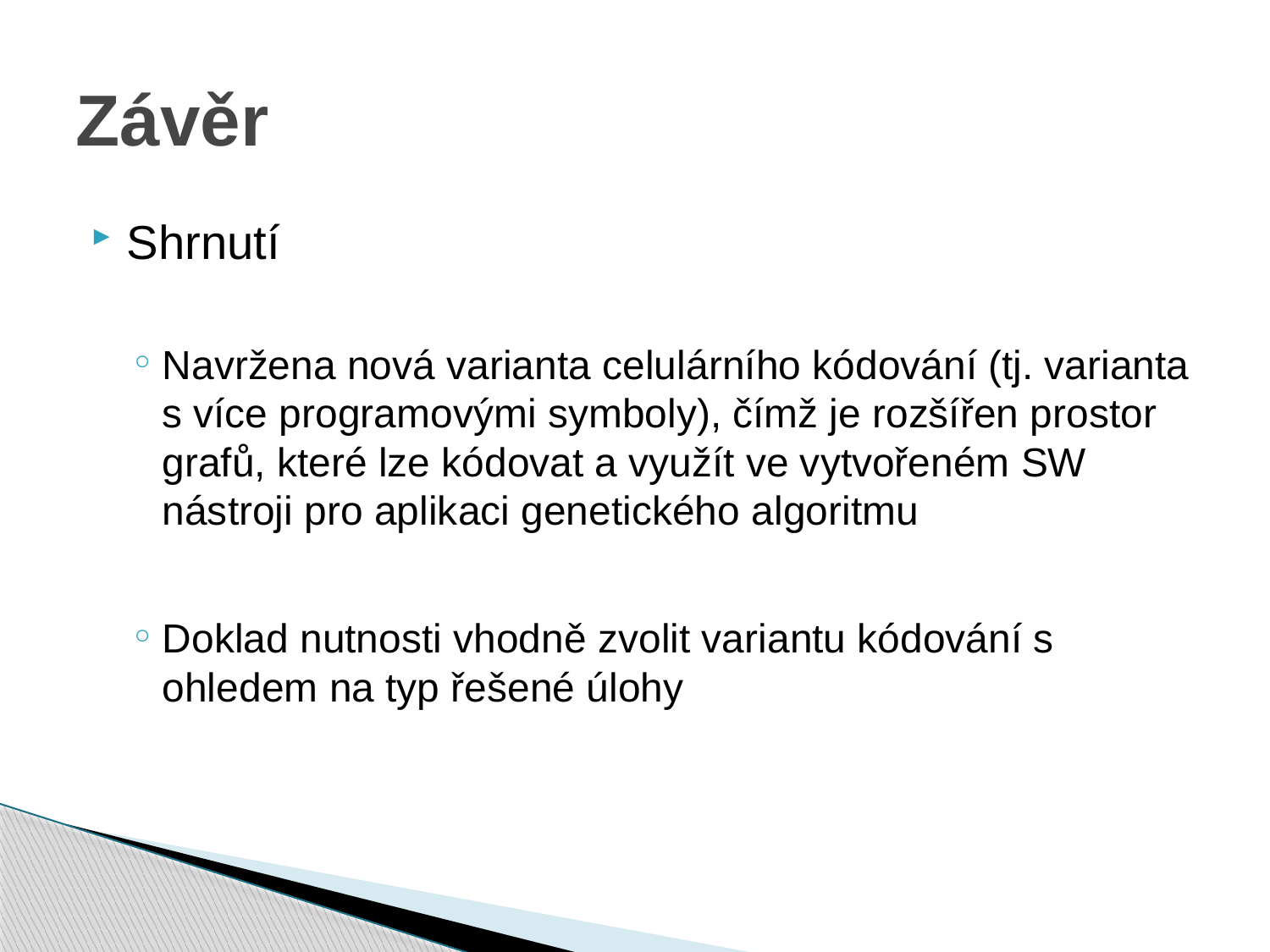

# Závěr
Shrnutí

Navržena nová varianta celulárního kódování (tj. varianta s více programovými symboly), čímž je rozšířen prostor grafů, které lze kódovat a využít ve vytvořeném SW nástroji pro aplikaci genetického algoritmu

Doklad nutnosti vhodně zvolit variantu kódování s ohledem na typ řešené úlohy